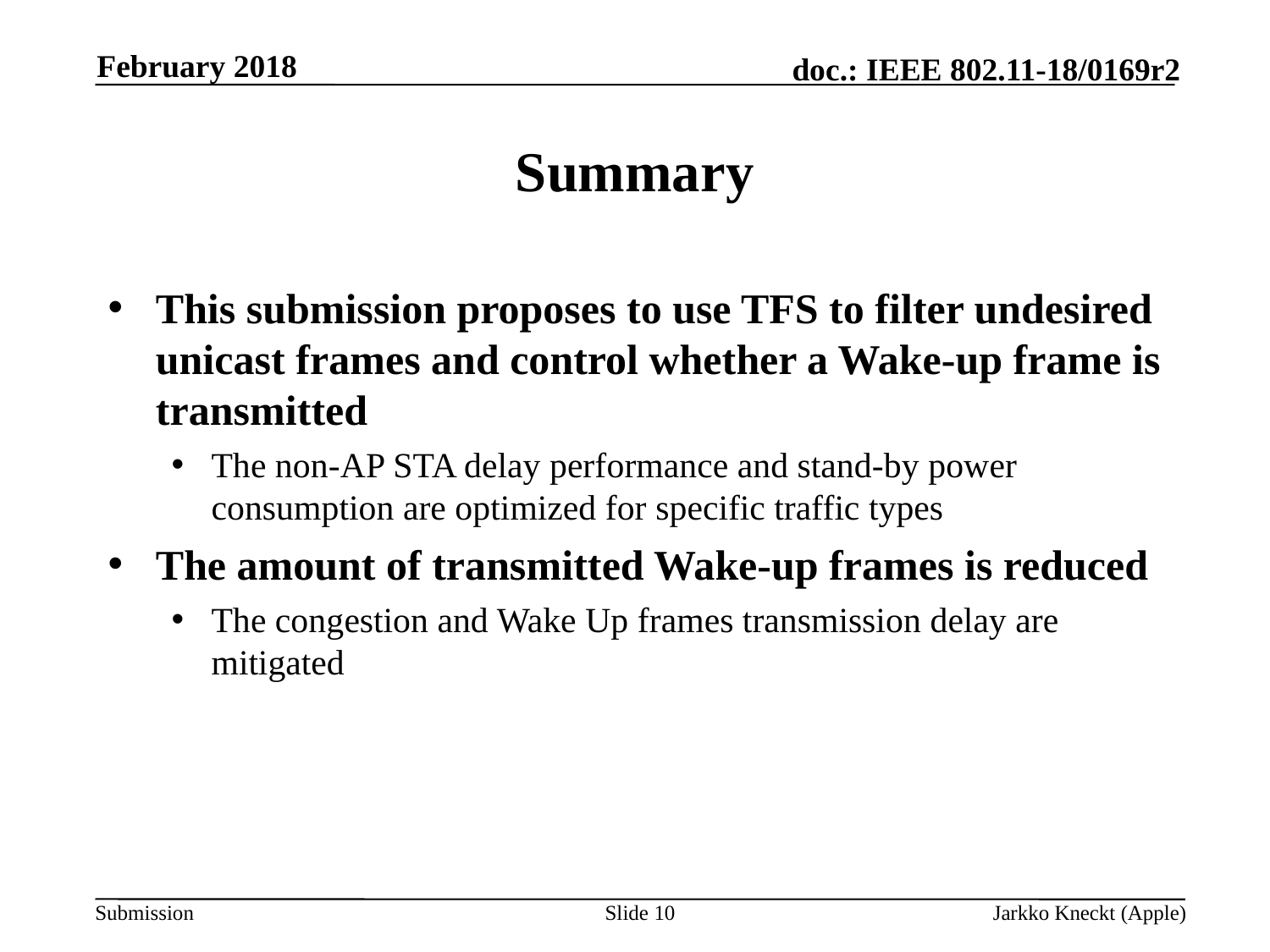

February 2018
# Summary
This submission proposes to use TFS to filter undesired unicast frames and control whether a Wake-up frame is transmitted
The non-AP STA delay performance and stand-by power consumption are optimized for specific traffic types
The amount of transmitted Wake-up frames is reduced
The congestion and Wake Up frames transmission delay are mitigated
Slide 10
Jarkko Kneckt (Apple)